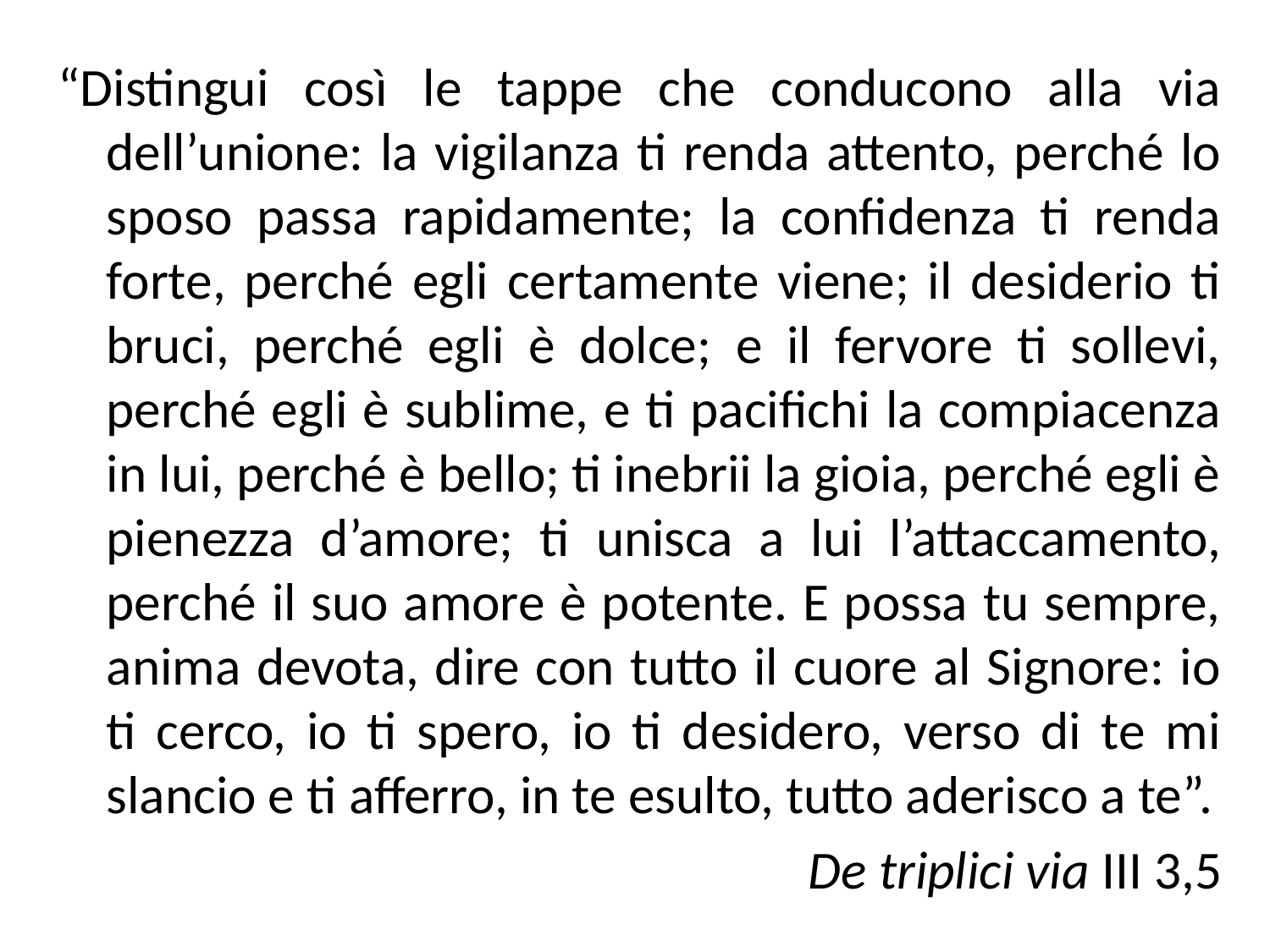

“Distingui così le tappe che conducono alla via dell’unione: la vigilanza ti renda attento, perché lo sposo passa rapidamente; la confidenza ti renda forte, perché egli certamente viene; il desiderio ti bruci, perché egli è dolce; e il fervore ti sollevi, perché egli è sublime, e ti pacifichi la compiacenza in lui, perché è bello; ti inebrii la gioia, perché egli è pienezza d’amore; ti unisca a lui l’attaccamento, perché il suo amore è potente. E possa tu sempre, anima devota, dire con tutto il cuore al Signore: io ti cerco, io ti spero, io ti desidero, verso di te mi slancio e ti afferro, in te esulto, tutto aderisco a te”.
De triplici via III 3,5